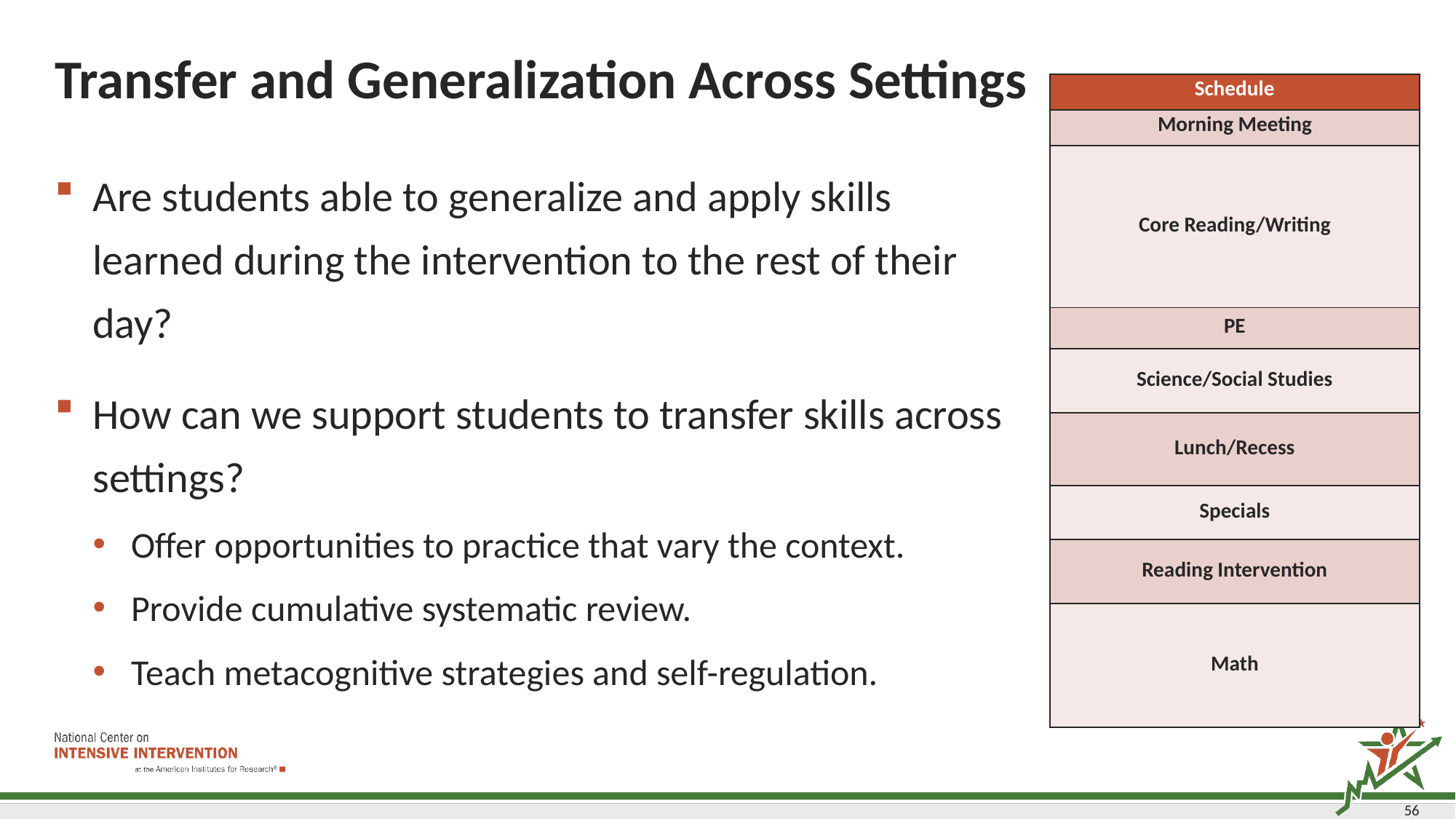

# Transfer and Generalization Across Settings
| Schedule |
| --- |
| Morning Meeting |
| Core Reading/Writing |
| PE |
| Science/Social Studies |
| Lunch/Recess |
| Specials |
| Reading Intervention |
| Math |
Are students able to generalize and apply skills learned during the intervention to the rest of their day?
How can we support students to transfer skills across settings?
Offer opportunities to practice that vary the context.
Provide cumulative systematic review.
Teach metacognitive strategies and self-regulation.
56